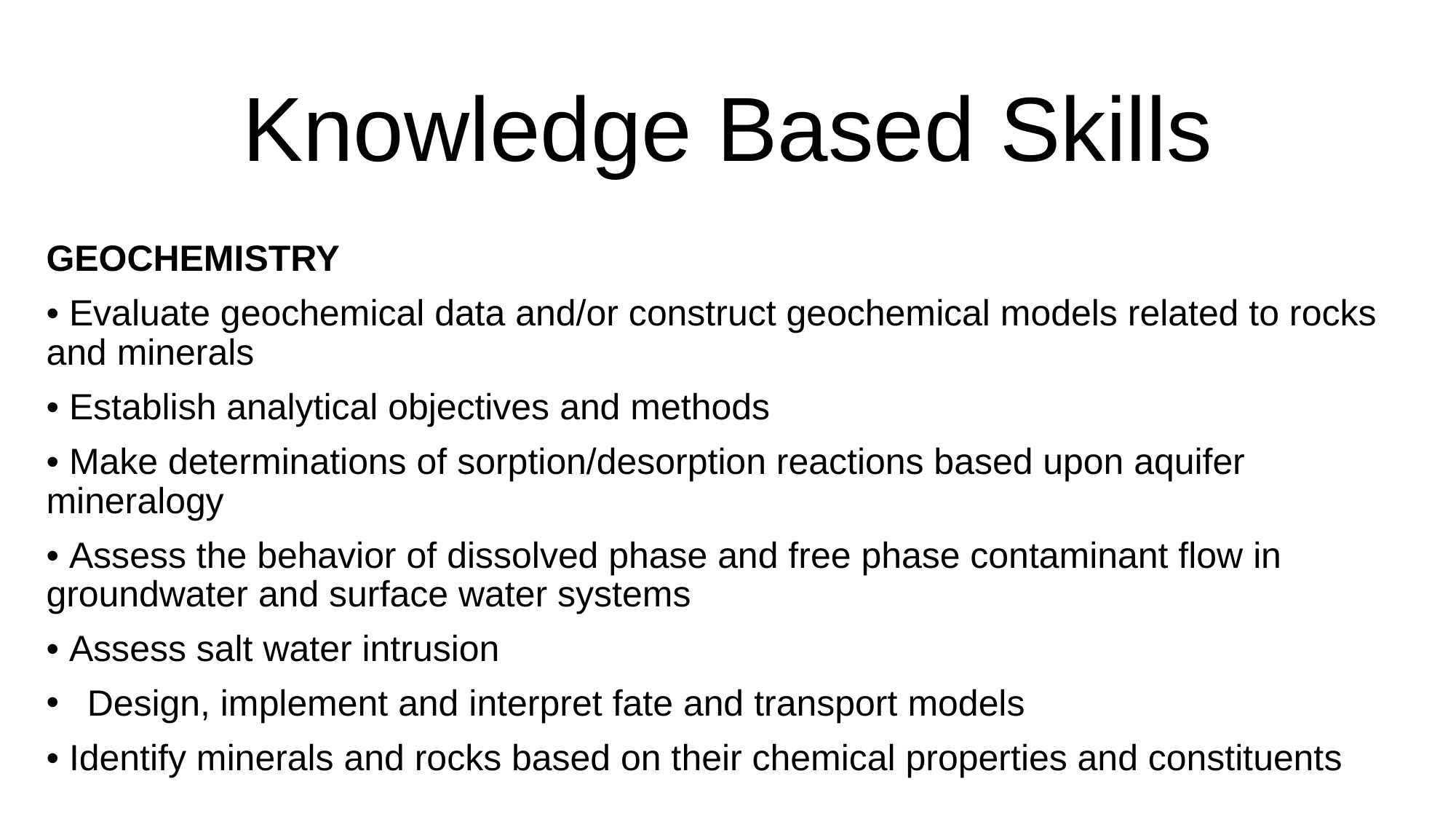

# Knowledge Based Skills
GEOCHEMISTRY
• Evaluate geochemical data and/or construct geochemical models related to rocks and minerals
• Establish analytical objectives and methods
• Make determinations of sorption/desorption reactions based upon aquifer mineralogy
• Assess the behavior of dissolved phase and free phase contaminant flow in groundwater and surface water systems
• Assess salt water intrusion
Design, implement and interpret fate and transport models
• Identify minerals and rocks based on their chemical properties and constituents